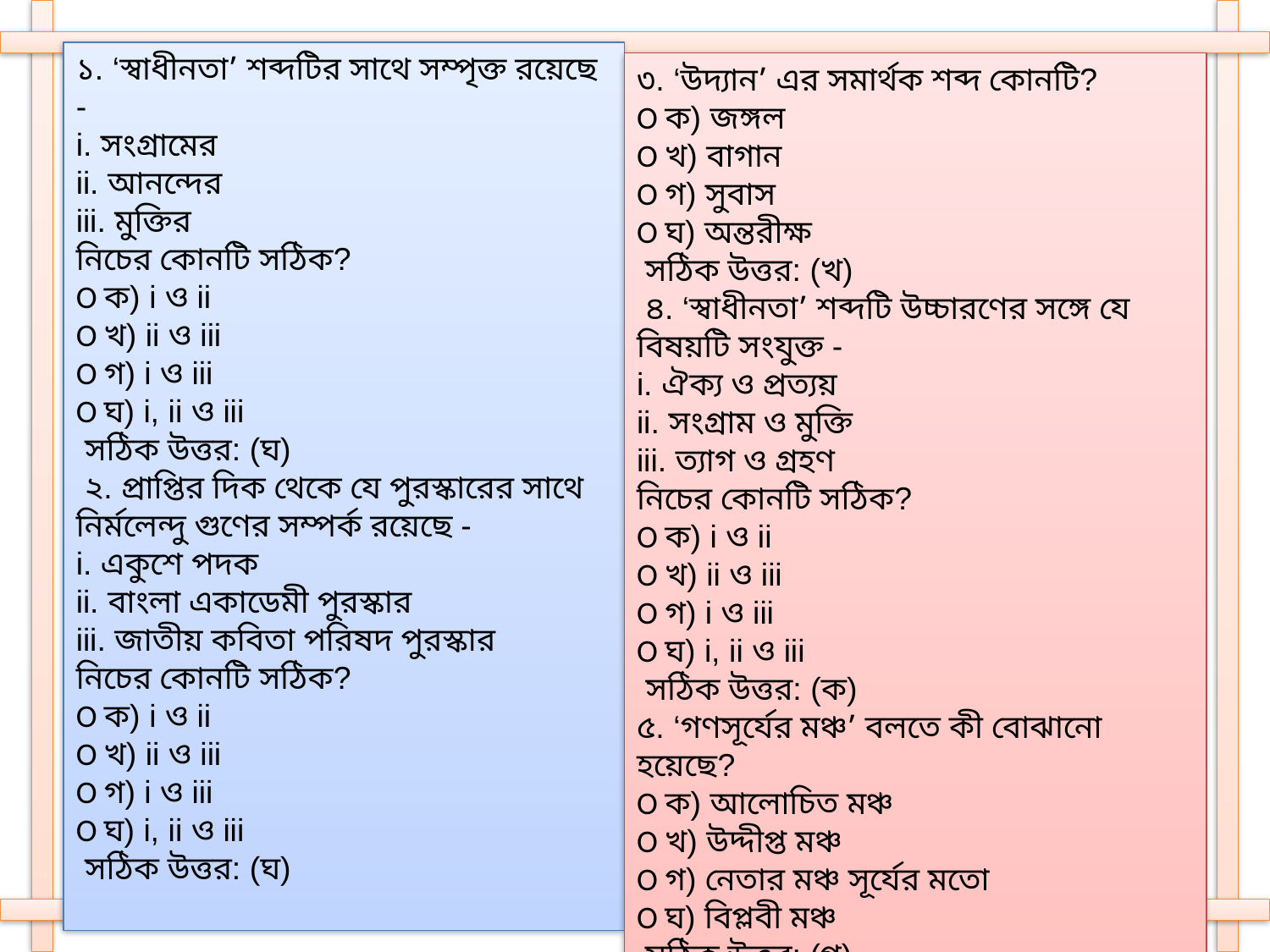

১. ‘স্বাধীনতা’ শব্দটির সাথে সম্পৃক্ত রয়েছে -
i. সংগ্রামের
ii. আনন্দের
iii. মুক্তির
নিচের কোনটি সঠিক?
Ο ক) i ও ii
Ο খ) ii ও iii
Ο গ) i ও iii
Ο ঘ) i, ii ও iii
 সঠিক উত্তর: (ঘ)
 ২. প্রাপ্তির দিক থেকে যে পুরস্কারের সাথে নির্মলেন্দু গুণের সম্পর্ক রয়েছে -
i. একুশে পদক
ii. বাংলা একাডেমী পুরস্কার
iii. জাতীয় কবিতা পরিষদ পুরস্কার
নিচের কোনটি সঠিক?
Ο ক) i ও ii
Ο খ) ii ও iii
Ο গ) i ও iii
Ο ঘ) i, ii ও iii
 সঠিক উত্তর: (ঘ)
৩. ‘উদ্যান’ এর সমার্থক শব্দ কোনটি?
Ο ক) জঙ্গল
Ο খ) বাগান
Ο গ) সুবাস
Ο ঘ) অন্তরীক্ষ
 সঠিক উত্তর: (খ)
 ৪. ‘স্বাধীনতা’ শব্দটি উচ্চারণের সঙ্গে যে বিষয়টি সংযুক্ত -
i. ঐক্য ও প্রত্যয়
ii. সংগ্রাম ও মুক্তি
iii. ত্যাগ ও গ্রহণ
নিচের কোনটি সঠিক?
Ο ক) i ও ii
Ο খ) ii ও iii
Ο গ) i ও iii
Ο ঘ) i, ii ও iii
 সঠিক উত্তর: (ক)
৫. ‘গণসূর্যের মঞ্চ’ বলতে কী বোঝানো হয়েছে?
Ο ক) আলোচিত মঞ্চ
Ο খ) উদ্দীপ্ত মঞ্চ
Ο গ) নেতার মঞ্চ সূর্যের মতো
Ο ঘ) বিপ্লবী মঞ্চ
 সঠিক উত্তর: (গ)